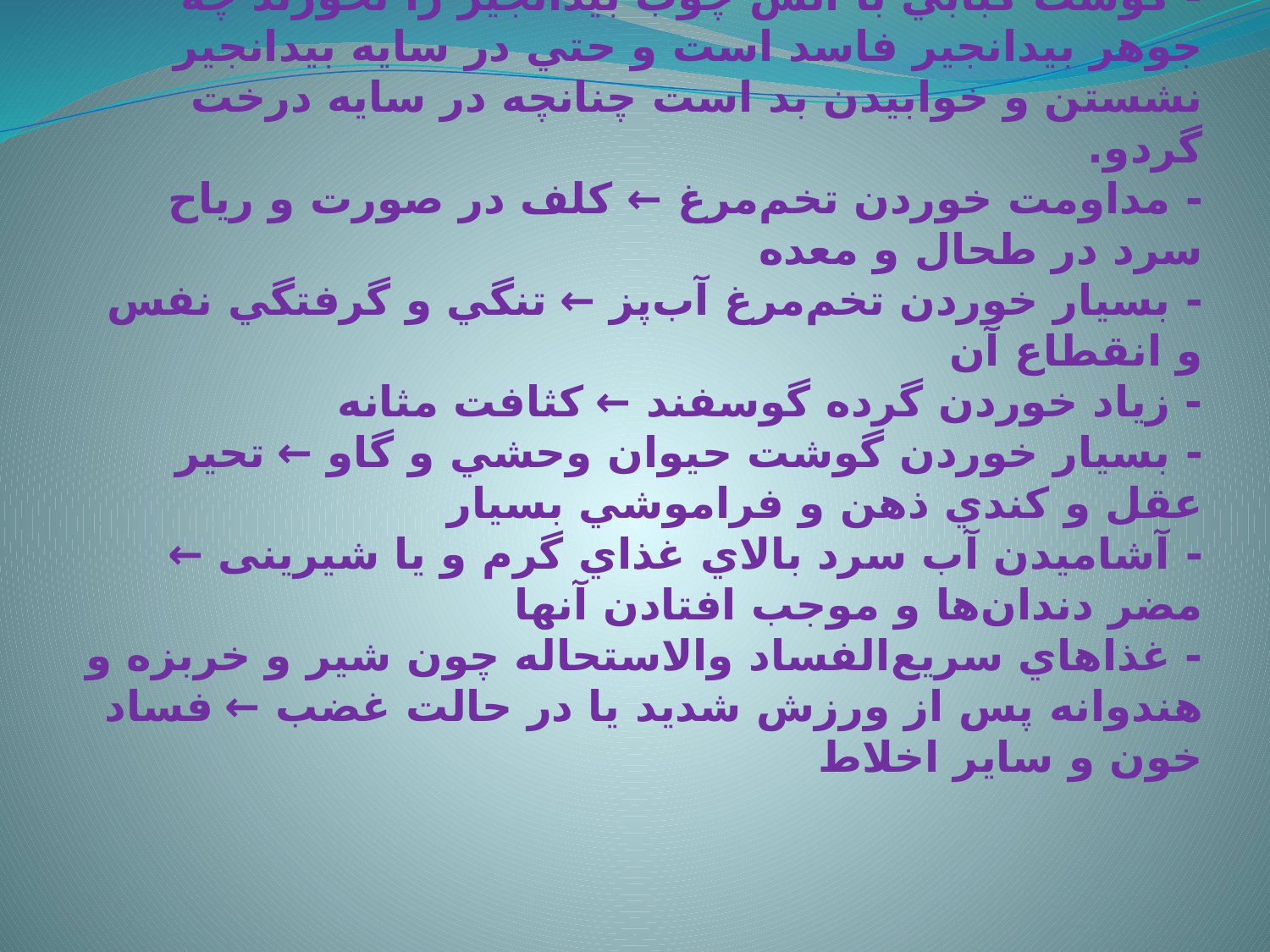

# - گوشت كبابي با آتش چوب بيدانجير را نخورند چه جوهر بيدانجير فاسد است و حتي در سايه بيدانجير نشستن و خوابيدن بد است چنانچه در سايه درخت گردو. - مداومت خوردن تخم‌مرغ ← كلف در صورت و رياح سرد در طحال و معده - بسيار خوردن تخم‌مرغ آب‌پز ← تنگي و گرفتگي نفس و انقطاع آن - زياد خوردن گرده گوسفند ← كثافت مثانه - بسيار خوردن گوشت حيوان وحشي و گاو ← تحير عقل و كندي ذهن و فراموشي بسيار - آشاميدن آب سرد بالاي غذاي گرم و يا شيرينی ← مضر دندان‌ها و موجب افتادن آنها - غذاهاي سريع‌الفساد والاستحاله چون شير و خربزه و هندوانه پس از ورزش شديد يا در حالت غضب ← فساد خون و ساير اخلاط